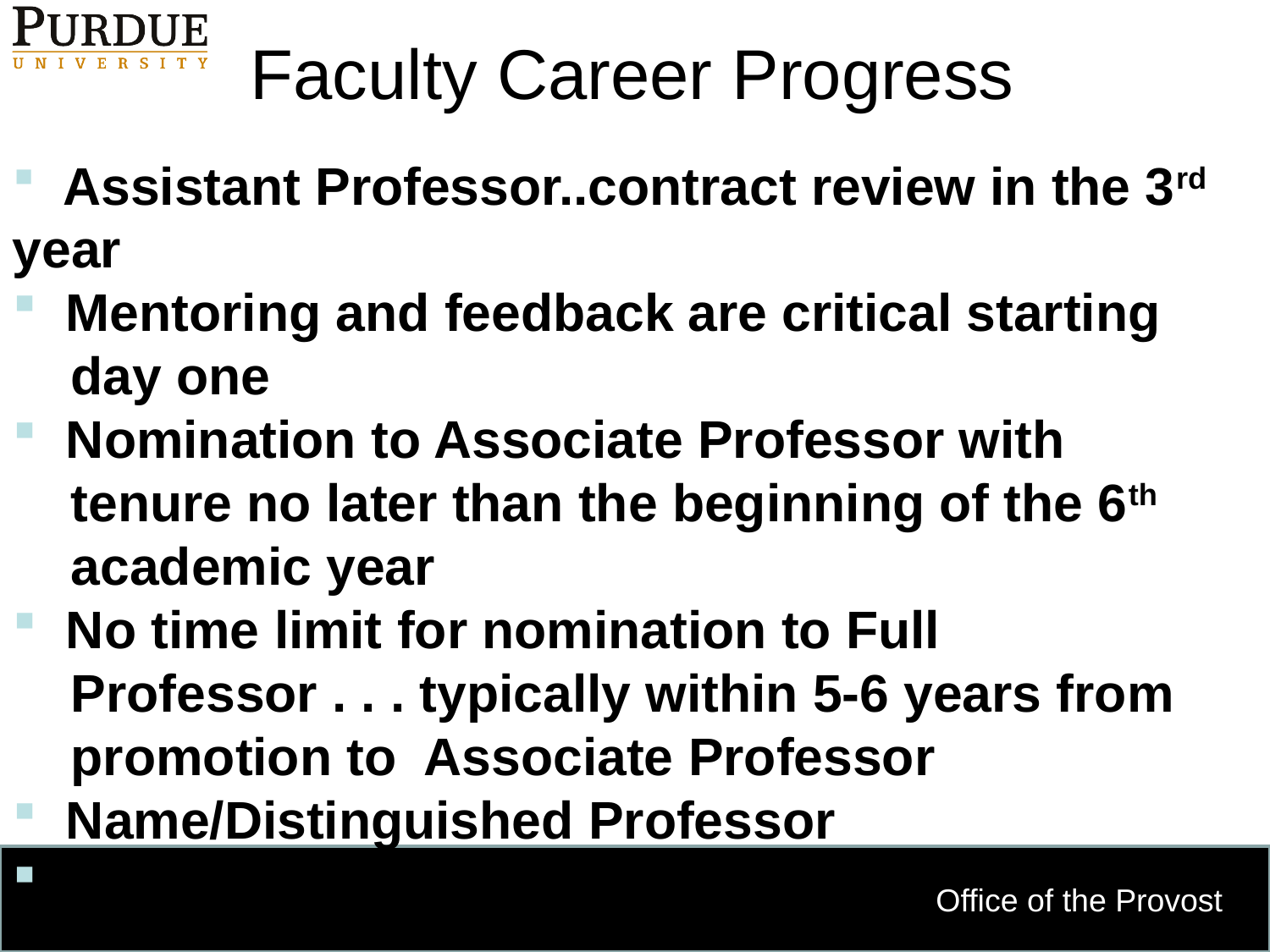

# Faculty Career Progress
  Assistant Professor..contract review in the 3rd year
  Mentoring and feedback are critical starting
    day one
  Nomination to Associate Professor with
    tenure no later than the beginning of the 6th
    academic year
  No time limit for nomination to Full
    Professor . . . typically within 5-6 years from
    promotion to  Associate Professor
  Name/Distinguished Professor
  Administrative or other paths

12